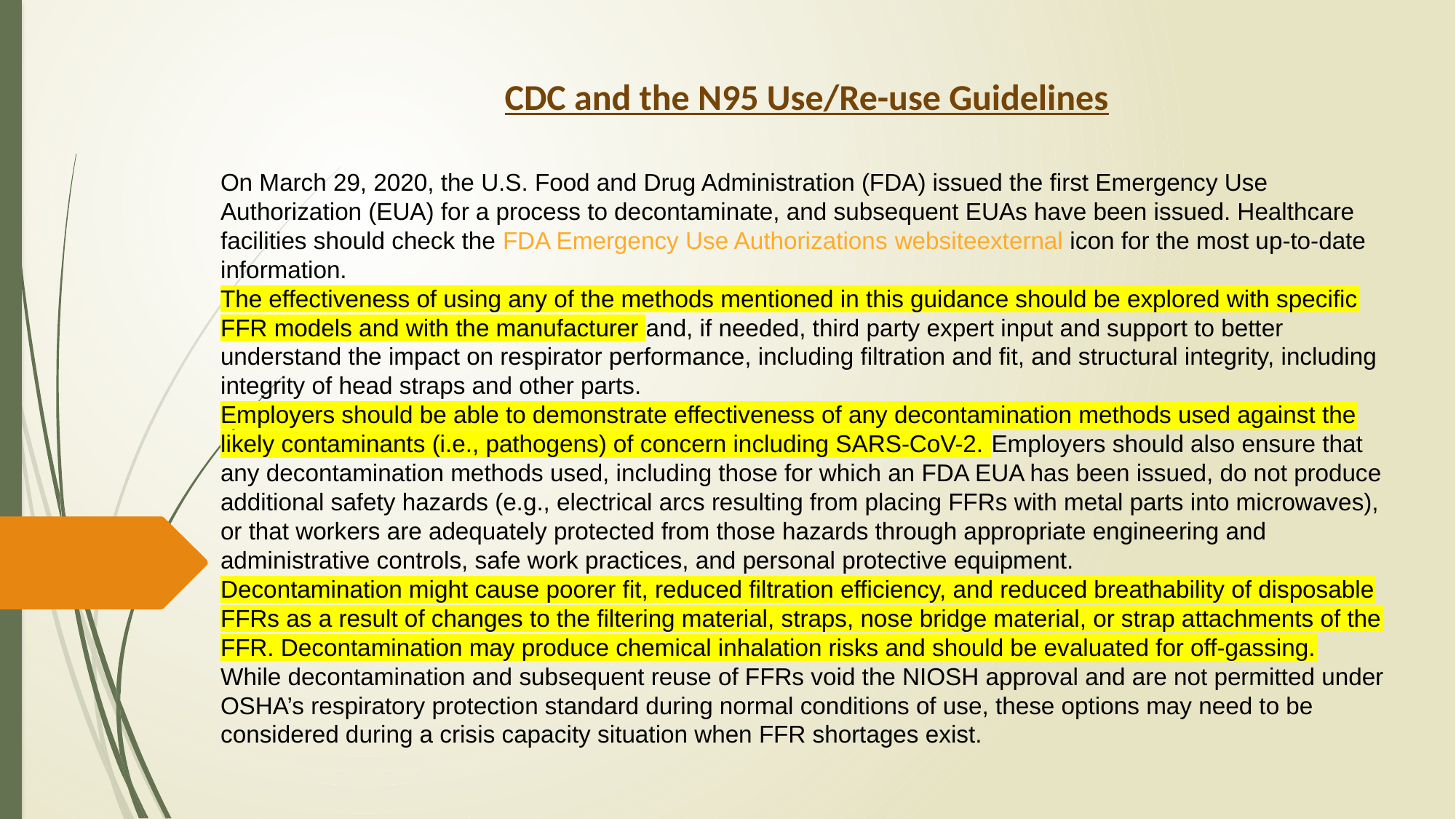

CDC and the N95 Use/Re-use Guidelines
On March 29, 2020, the U.S. Food and Drug Administration (FDA) issued the first Emergency Use Authorization (EUA) for a process to decontaminate, and subsequent EUAs have been issued. Healthcare facilities should check the FDA Emergency Use Authorizations websiteexternal icon for the most up-to-date information.
The effectiveness of using any of the methods mentioned in this guidance should be explored with specific FFR models and with the manufacturer and, if needed, third party expert input and support to better understand the impact on respirator performance, including filtration and fit, and structural integrity, including integrity of head straps and other parts.
Employers should be able to demonstrate effectiveness of any decontamination methods used against the likely contaminants (i.e., pathogens) of concern including SARS-CoV-2. Employers should also ensure that any decontamination methods used, including those for which an FDA EUA has been issued, do not produce additional safety hazards (e.g., electrical arcs resulting from placing FFRs with metal parts into microwaves), or that workers are adequately protected from those hazards through appropriate engineering and administrative controls, safe work practices, and personal protective equipment.
Decontamination might cause poorer fit, reduced filtration efficiency, and reduced breathability of disposable FFRs as a result of changes to the filtering material, straps, nose bridge material, or strap attachments of the FFR. Decontamination may produce chemical inhalation risks and should be evaluated for off-gassing.
While decontamination and subsequent reuse of FFRs void the NIOSH approval and are not permitted under OSHA’s respiratory protection standard during normal conditions of use, these options may need to be considered during a crisis capacity situation when FFR shortages exist.